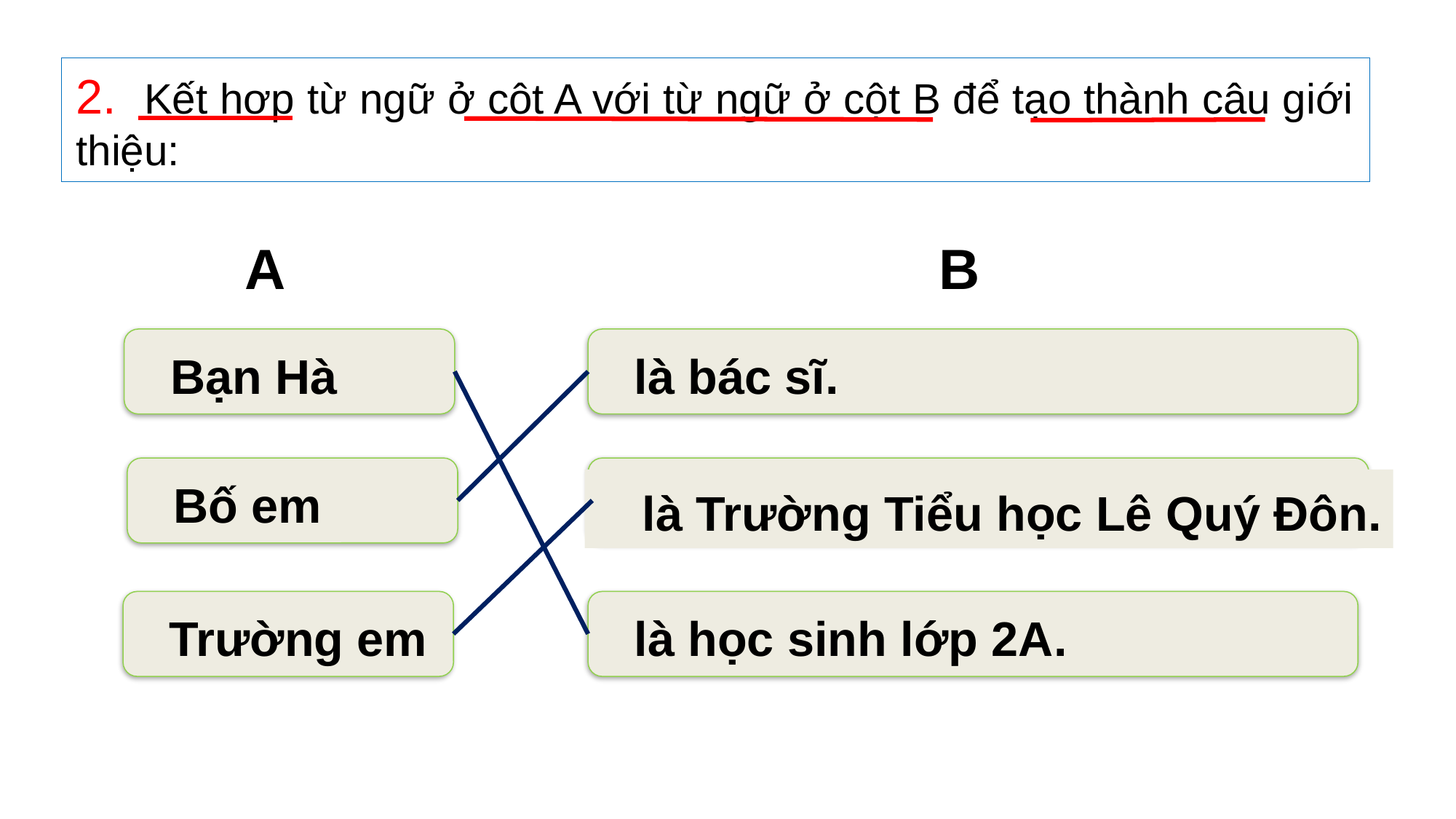

2.  Kết hợp từ ngữ ở cột A với từ ngữ ở cột B để tạo thành câu giới thiệu:
A
B
  Bạn Hà
  là bác sĩ.
  Bố em

   là Trường Tiểu học Lê Quý Đôn.
  Trường em
  là học sinh lớp 2A.